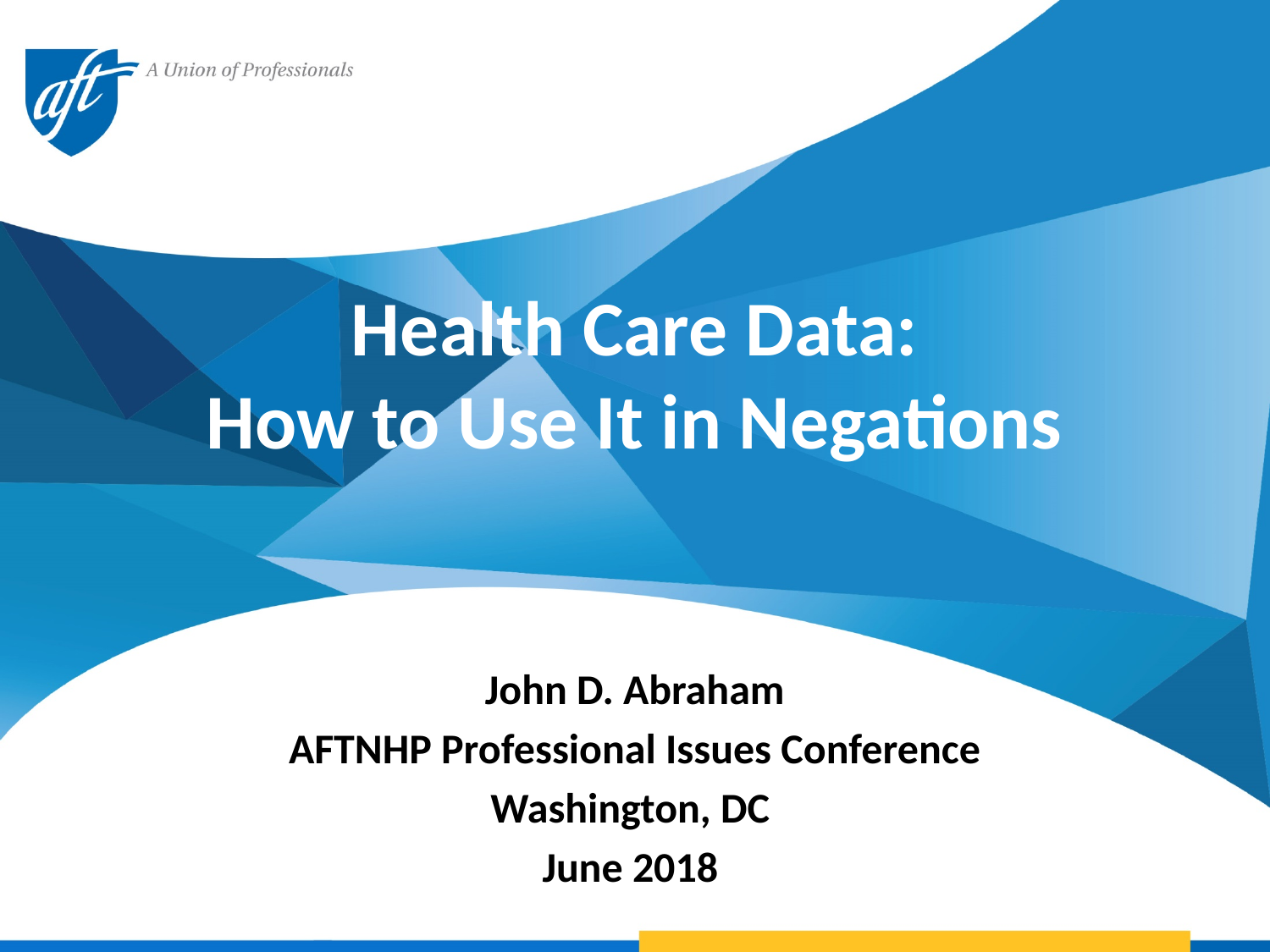

Health Care Data:
How to Use It in Negations
John D. Abraham
AFTNHP Professional Issues Conference
Washington, DC
June 2018